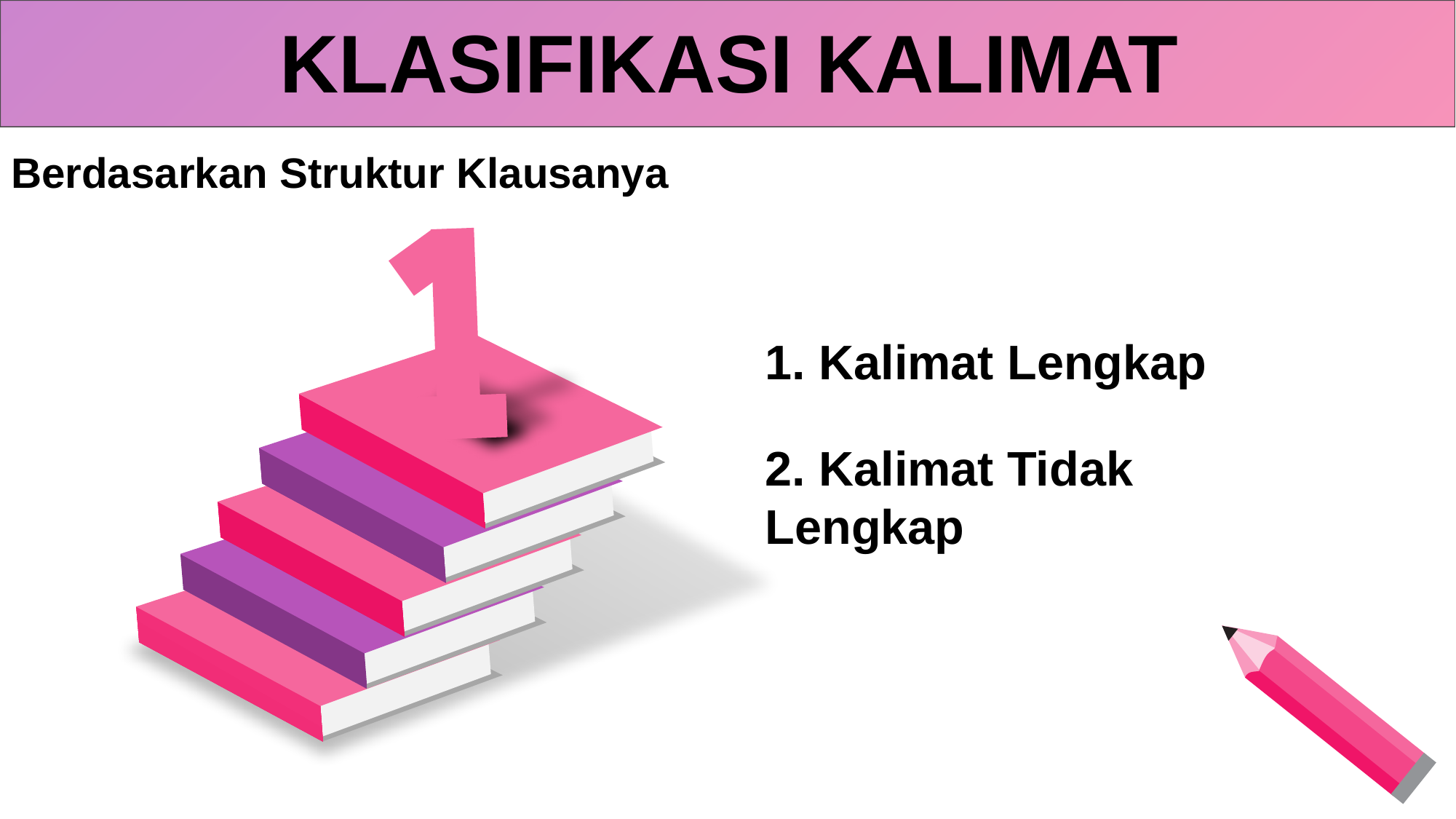

KLASIFIKASI KALIMAT
Berdasarkan Struktur Klausanya

1. Kalimat Lengkap
2. Kalimat Tidak Lengkap